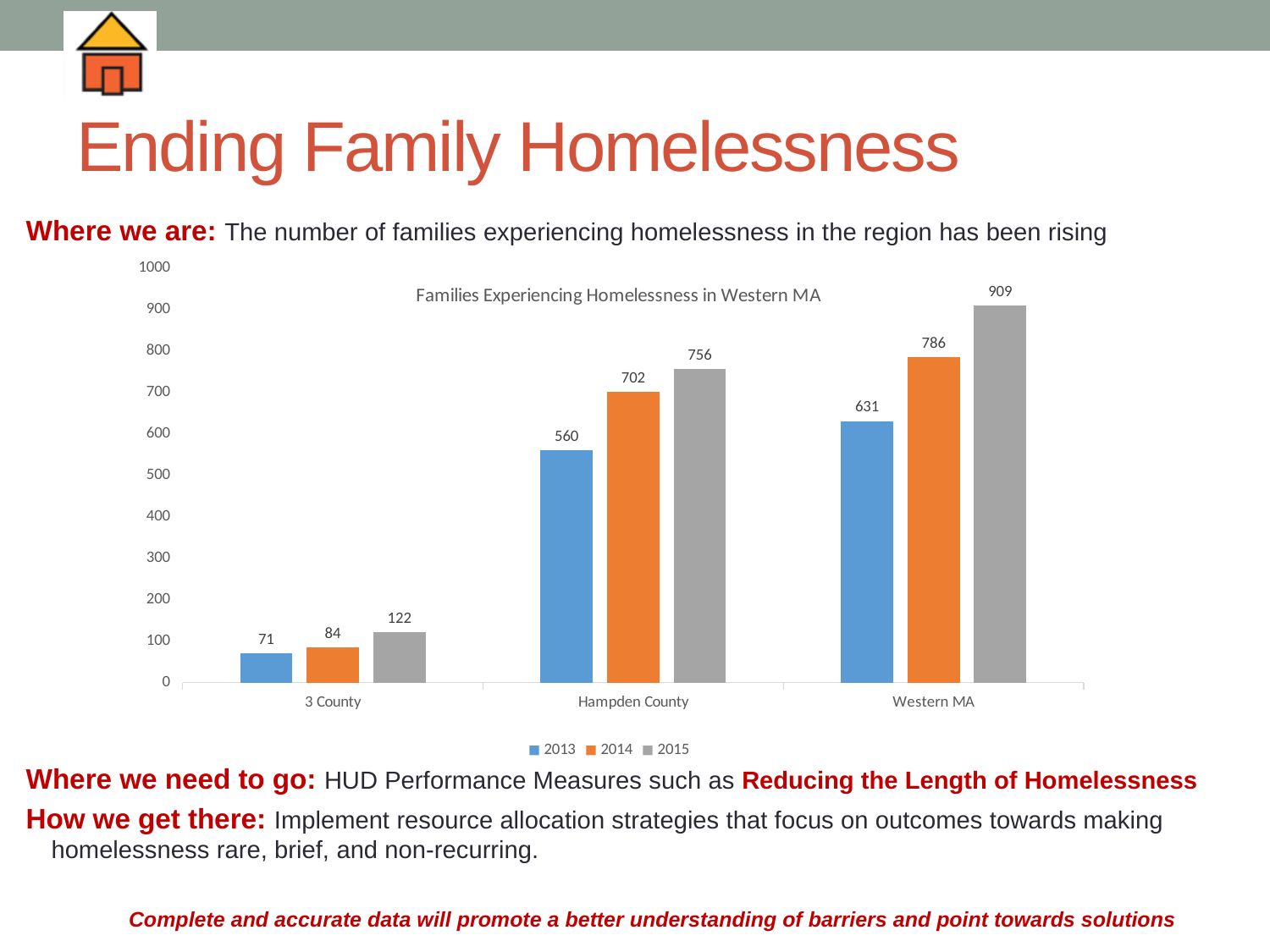

# Ending Family Homelessness
Where we are: The number of families experiencing homelessness in the region has been rising

Where we need to go: HUD Performance Measures such as Reducing the Length of Homelessness
How we get there: Implement resource allocation strategies that focus on outcomes towards making homelessness rare, brief, and non-recurring.

Complete and accurate data will promote a better understanding of barriers and point towards solutions

### Chart: Families Experiencing Homelessness in Western MA

| Category | 2013 | 2014 | 2015 |
|---|---|---|---|
| 3 County | 71.0 | 84.0 | 122.0 |
| Hampden County | 560.0 | 702.0 | 756.0 |
| Western MA | 631.0 | 786.0 | 909.0 |